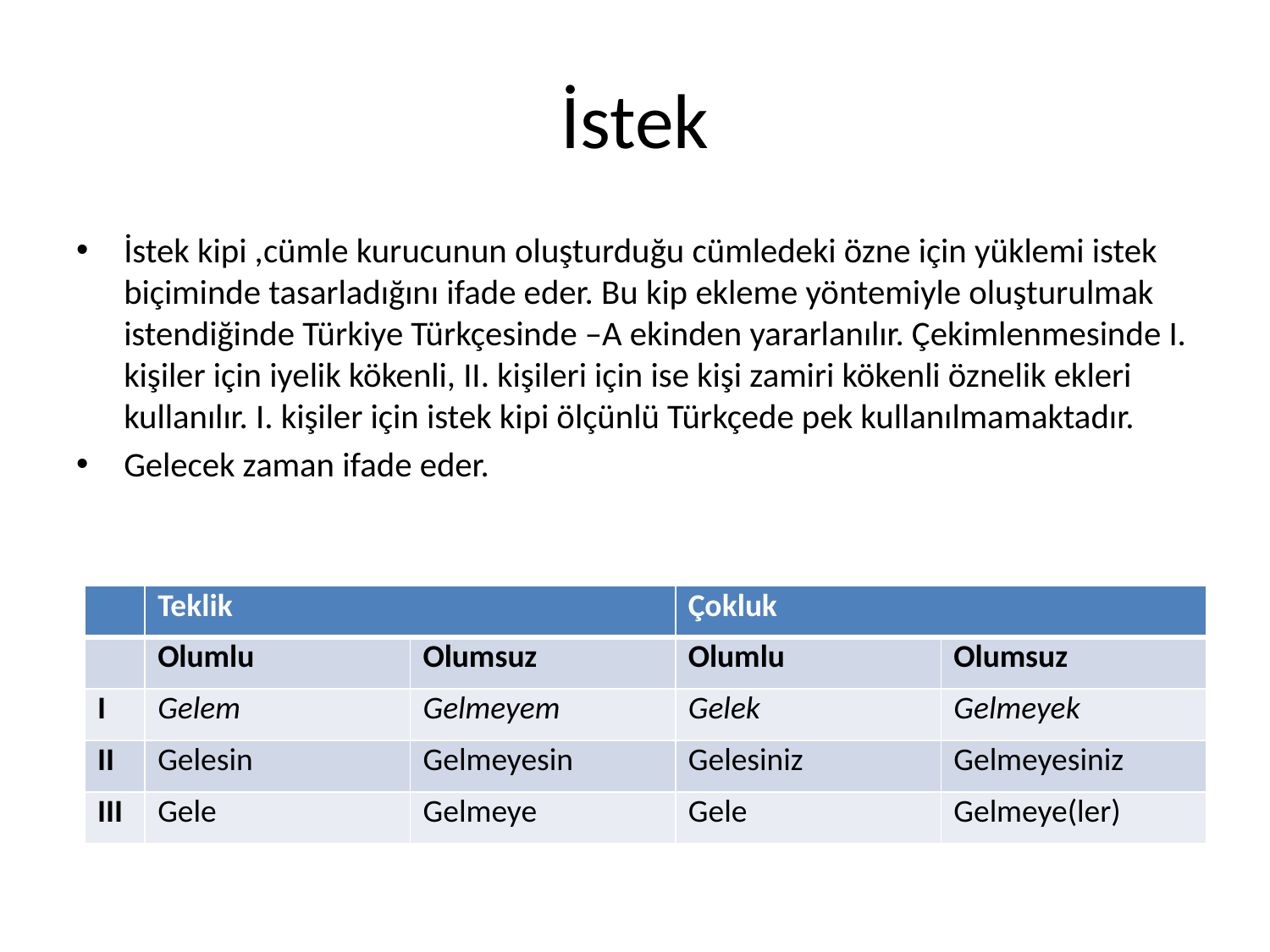

# İstek
İstek kipi ,cümle kurucunun oluşturduğu cümledeki özne için yüklemi istek biçiminde tasarladığını ifade eder. Bu kip ekleme yöntemiyle oluşturulmak istendiğinde Türkiye Türkçesinde –A ekinden yararlanılır. Çekimlenmesinde I. kişiler için iyelik kökenli, II. kişileri için ise kişi zamiri kökenli öznelik ekleri kullanılır. I. kişiler için istek kipi ölçünlü Türkçede pek kullanılmamaktadır.
Gelecek zaman ifade eder.

|  | Teklik |  | Çokluk |  |
| --- | --- | --- | --- | --- |
|  | Olumlu | Olumsuz | Olumlu | Olumsuz |
| I | Gelem | Gelmeyem | Gelek | Gelmeyek |
| II | Gelesin | Gelmeyesin | Gelesiniz | Gelmeyesiniz |
| III | Gele | Gelmeye | Gele | Gelmeye(ler) |